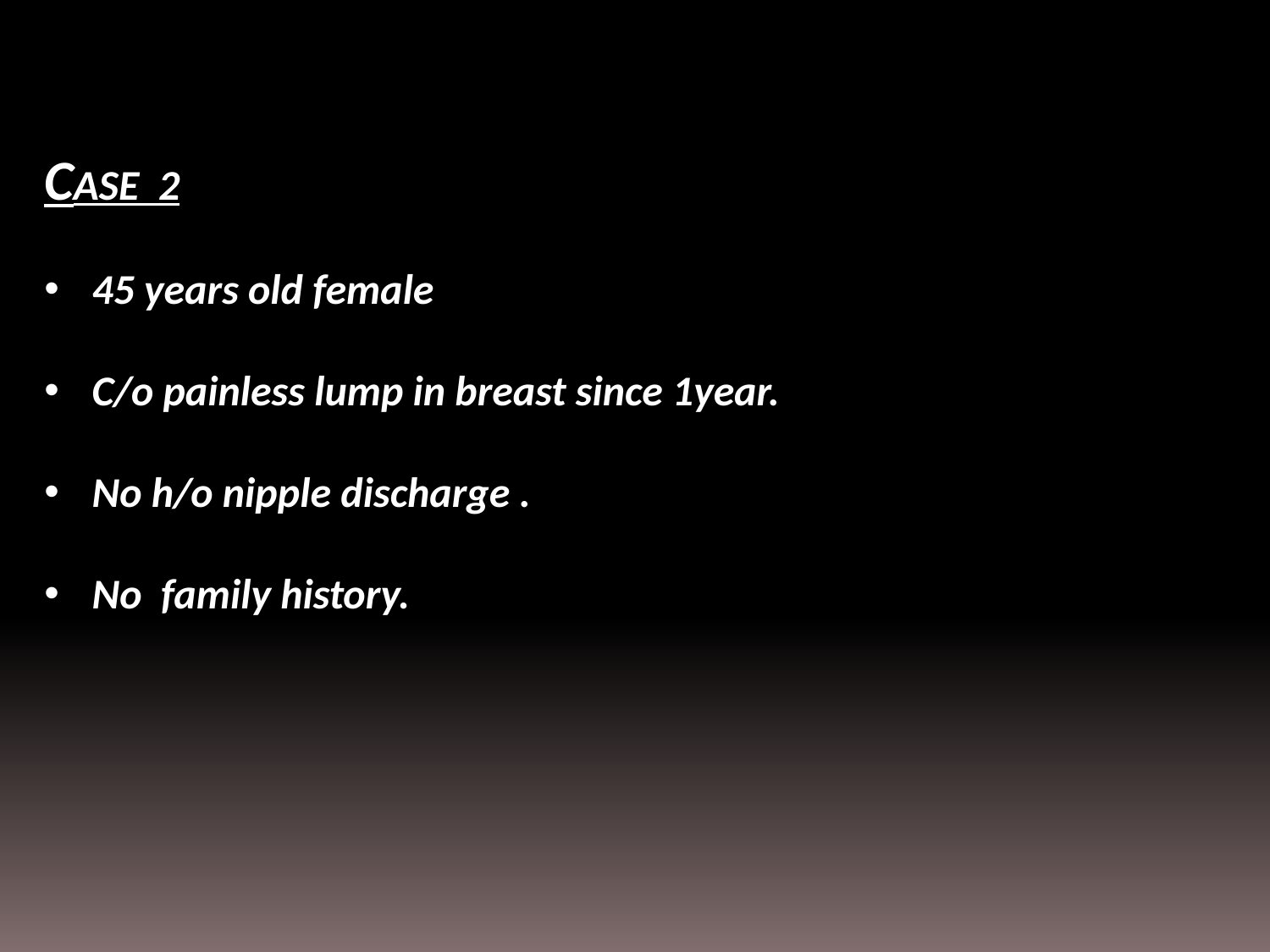

CASE  2

45 years old female

C/o painless lump in breast since 1year.

No h/o nipple discharge .

No  family history.